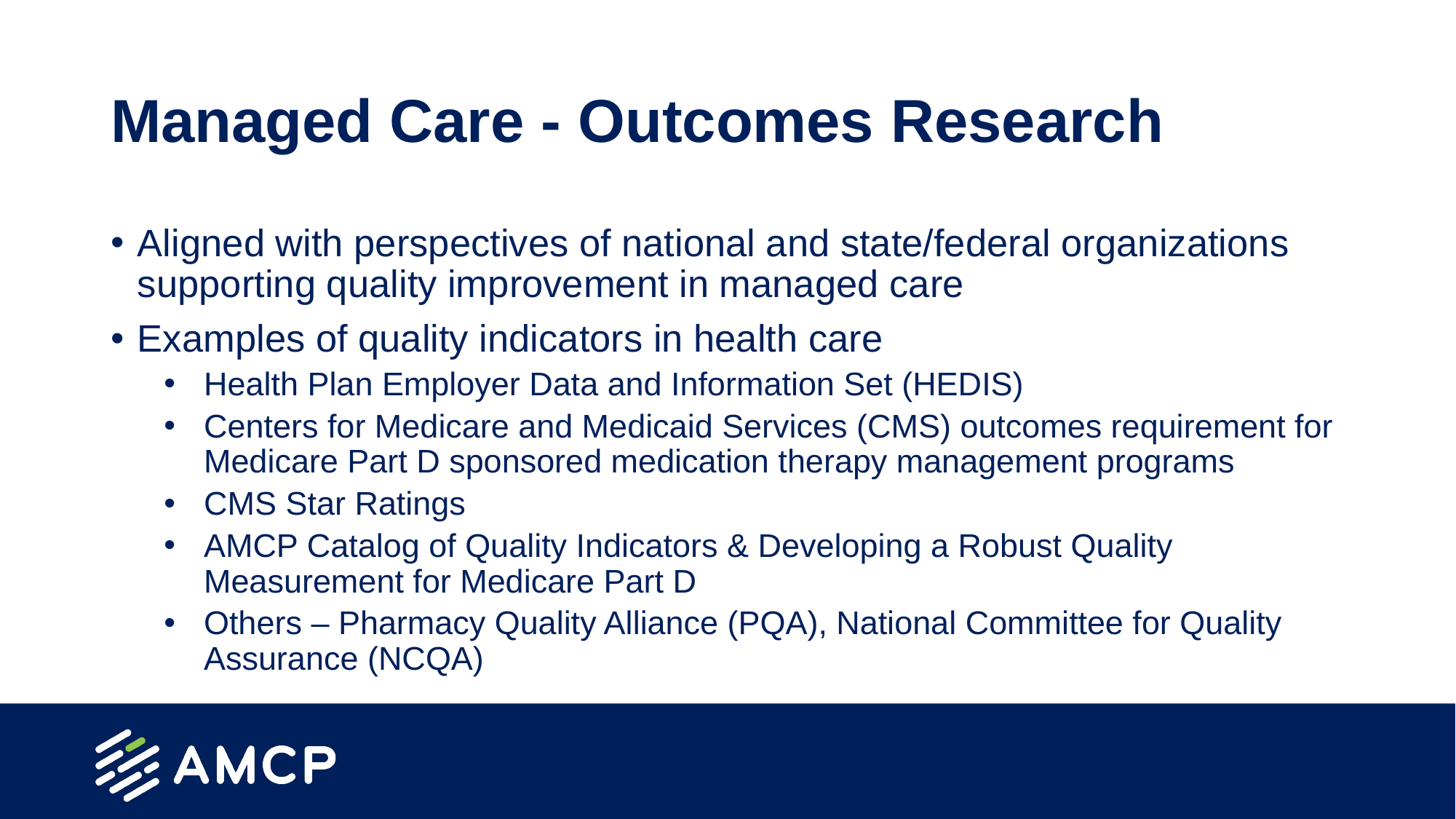

# Managed Care - Outcomes Research
Aligned with perspectives of national and state/federal organizations supporting quality improvement in managed care
Examples of quality indicators in health care
Health Plan Employer Data and Information Set (HEDIS)
Centers for Medicare and Medicaid Services (CMS) outcomes requirement for Medicare Part D sponsored medication therapy management programs
CMS Star Ratings
AMCP Catalog of Quality Indicators & Developing a Robust Quality Measurement for Medicare Part D
Others – Pharmacy Quality Alliance (PQA), National Committee for Quality Assurance (NCQA)